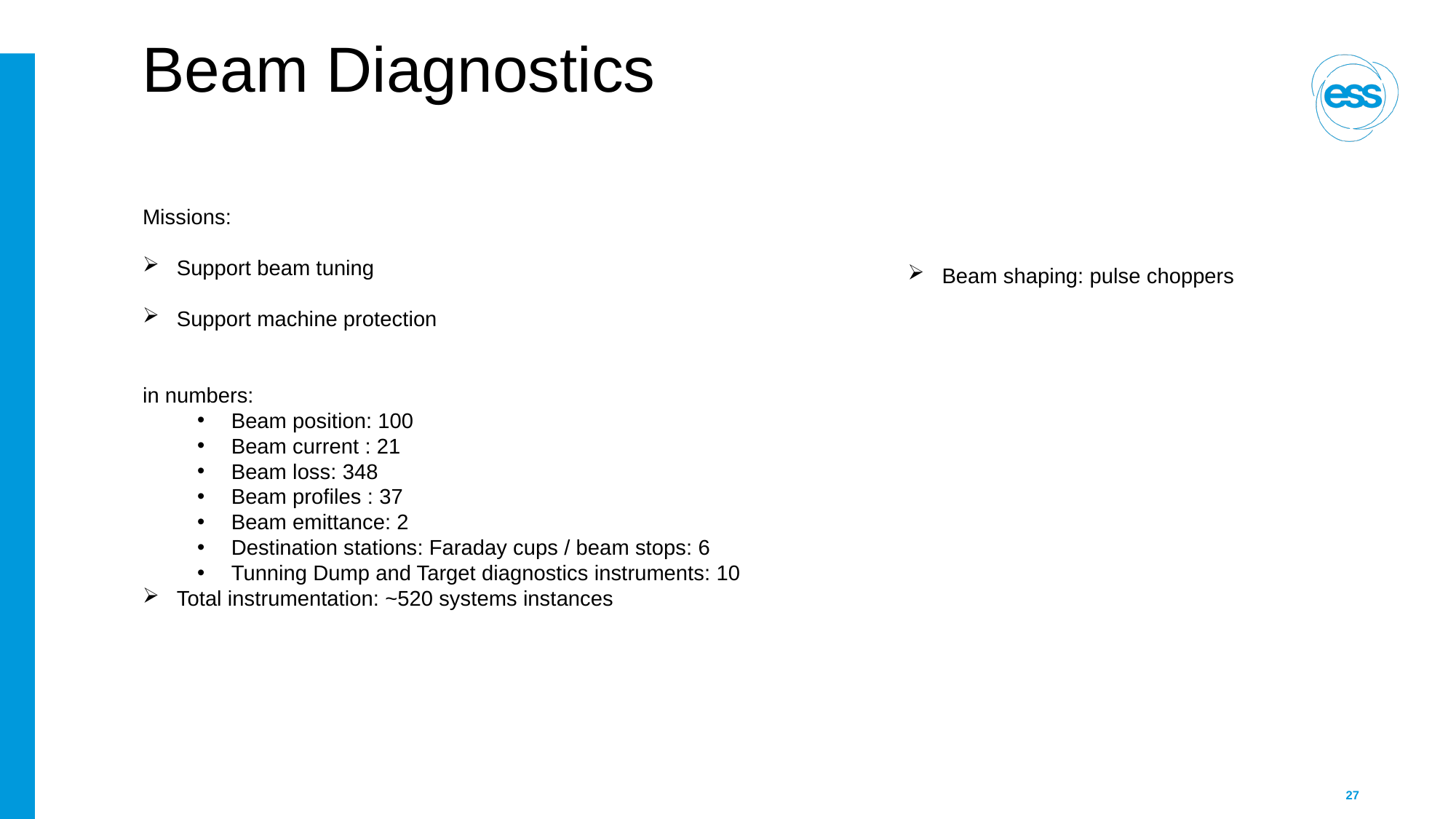

# Beam Diagnostics

Missions:

Support beam tuning

Support machine protection

in numbers:
Beam position: 100
Beam current : 21
Beam loss: 348
Beam profiles : 37
Beam emittance: 2
Destination stations: Faraday cups / beam stops: 6
Tunning Dump and Target diagnostics instruments: 10
Total instrumentation: ~520 systems instances

Beam shaping: pulse choppers
27